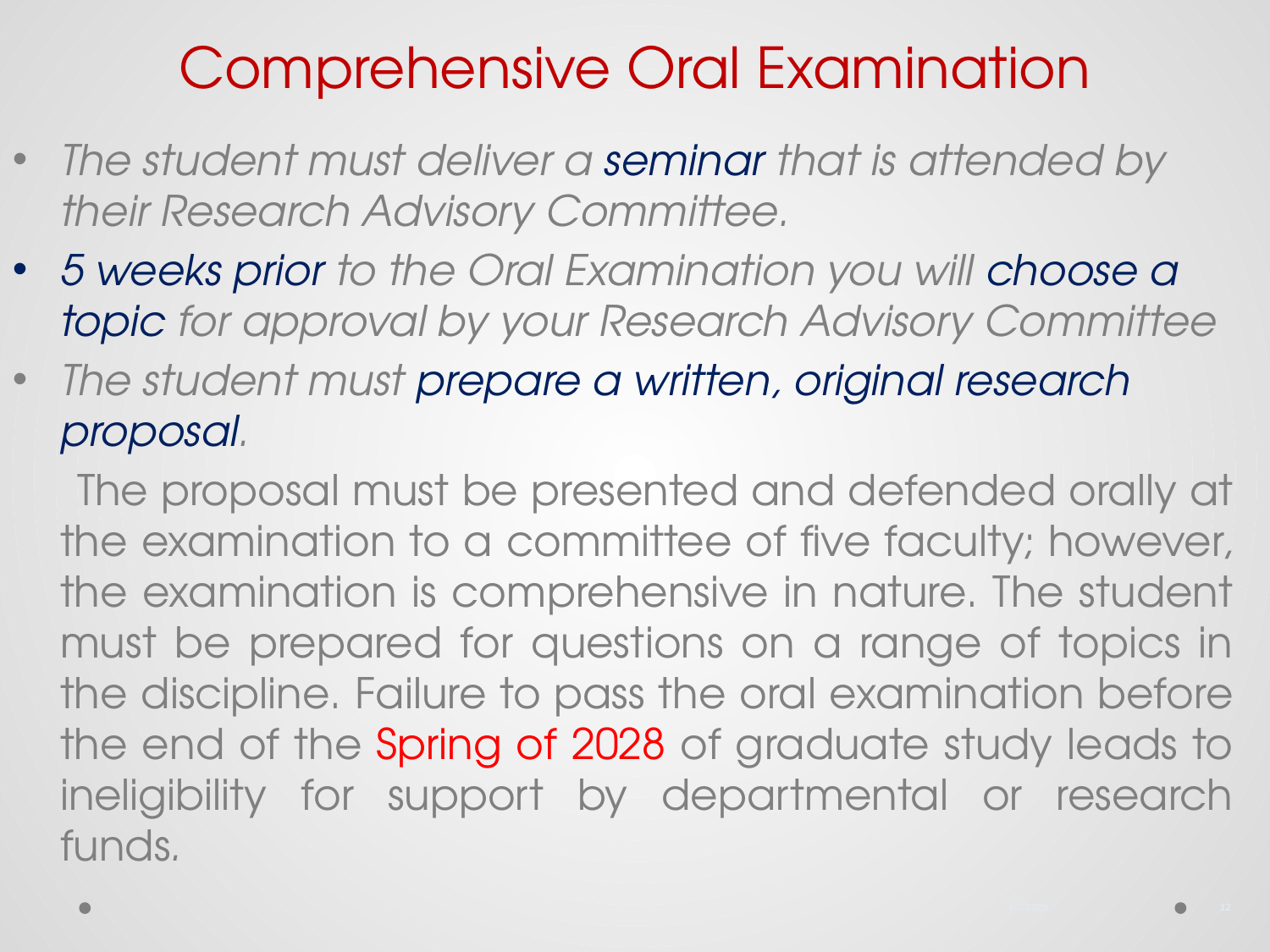

# Comprehensive Oral Examination
The student must deliver a seminar that is attended by their Research Advisory Committee.
5 weeks prior to the Oral Examination you will choose a topic for approval by your Research Advisory Committee
The student must prepare a written, original research proposal.
     The proposal must be presented and defended orally at the examination to a committee of five faculty; however, the examination is comprehensive in nature. The student must be prepared for questions on a range of topics in the discipline. Failure to pass the oral examination before the end of the Spring of 2028 of graduate study leads to ineligibility for support by departmental or research funds.
8/7/2025
12